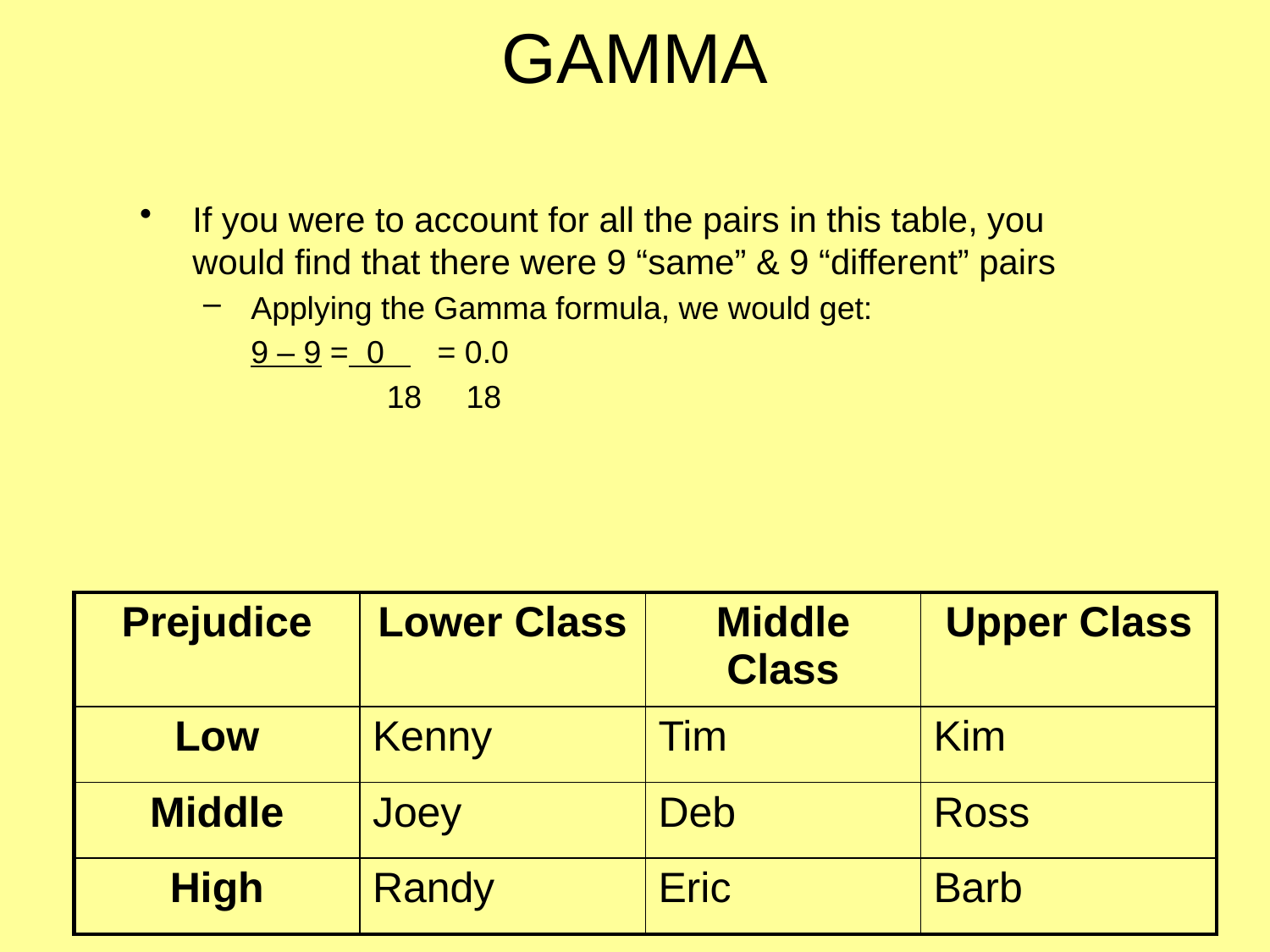

# GAMMA
If you were to account for all the pairs in this table, you would find that there were 9 “same” & 9 “different” pairs
Applying the Gamma formula, we would get:
	9 – 9 =  0      = 0.0
		 18     18

| Prejudice | Lower Class | Middle Class | Upper Class |
| --- | --- | --- | --- |
| Low | Kenny | Tim | Kim |
| Middle | Joey | Deb | Ross |
| High | Randy | Eric | Barb |